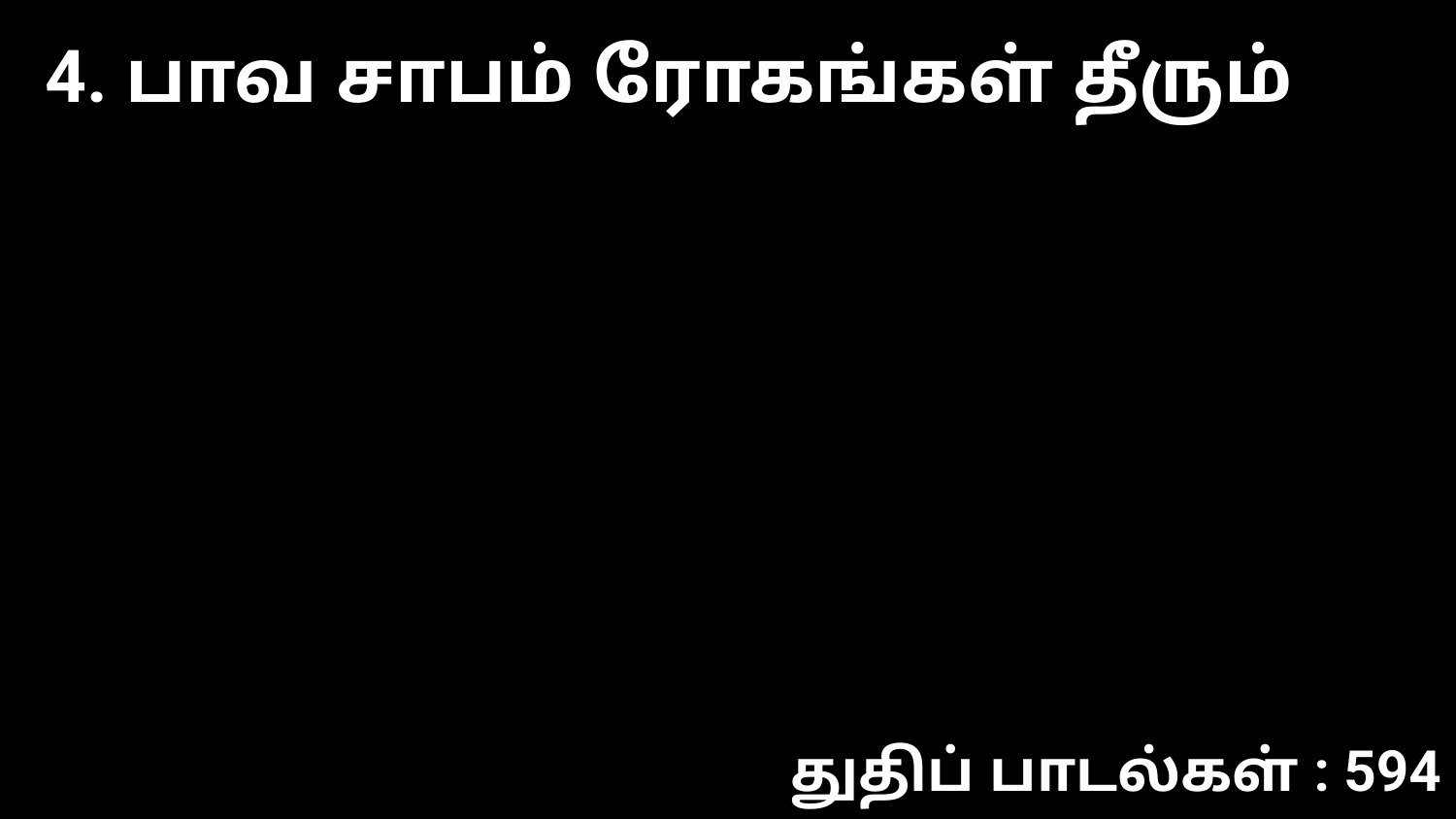

4. பாவ சாபம் ரோகங்கள் தீரும்
துதிப் பாடல்கள் : 594